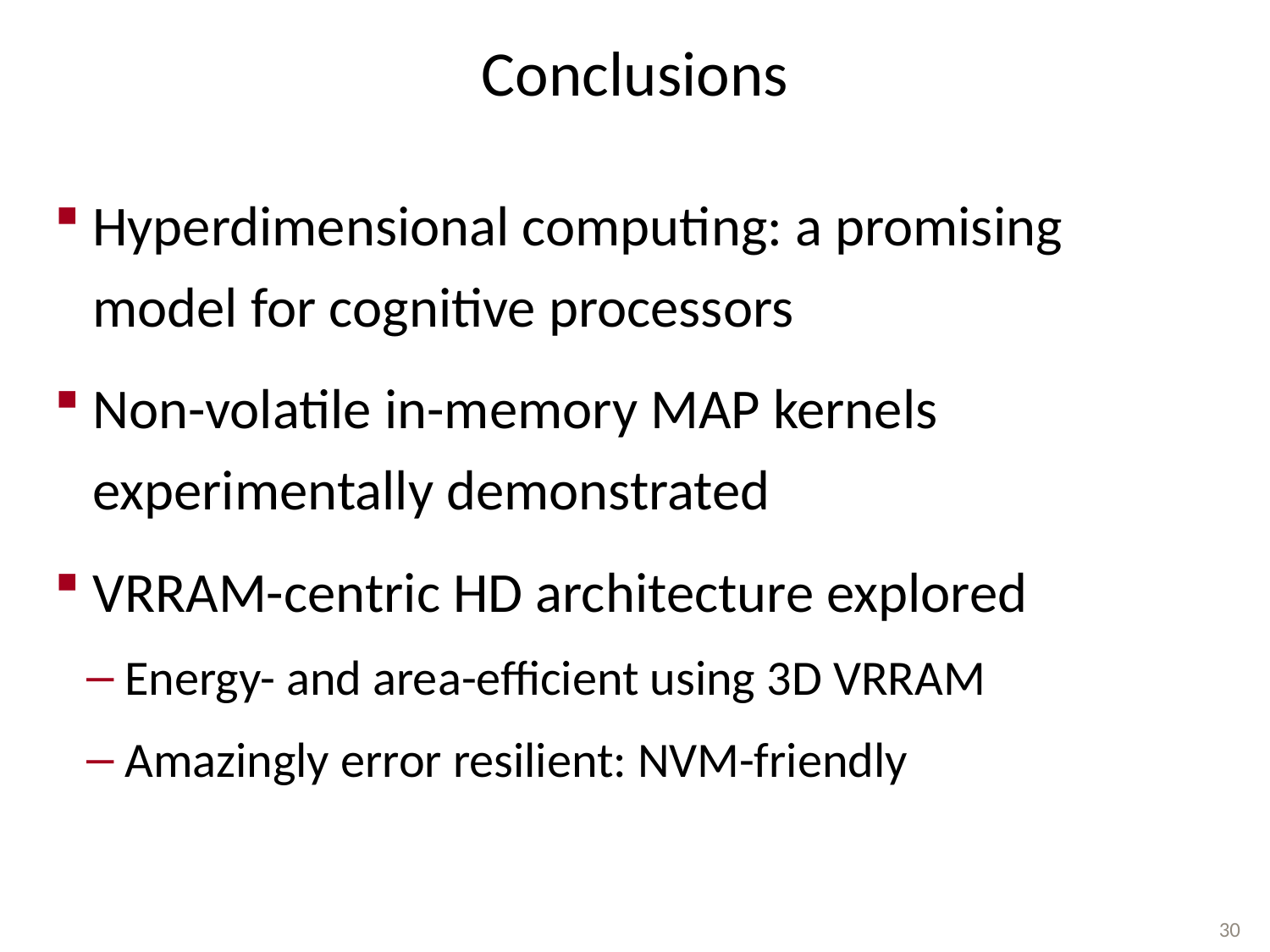

# Conclusions
Hyperdimensional computing: a promising model for cognitive processors
Non-volatile in-memory MAP kernels experimentally demonstrated
VRRAM-centric HD architecture explored
Energy- and area-efficient using 3D VRRAM
Amazingly error resilient: NVM-friendly